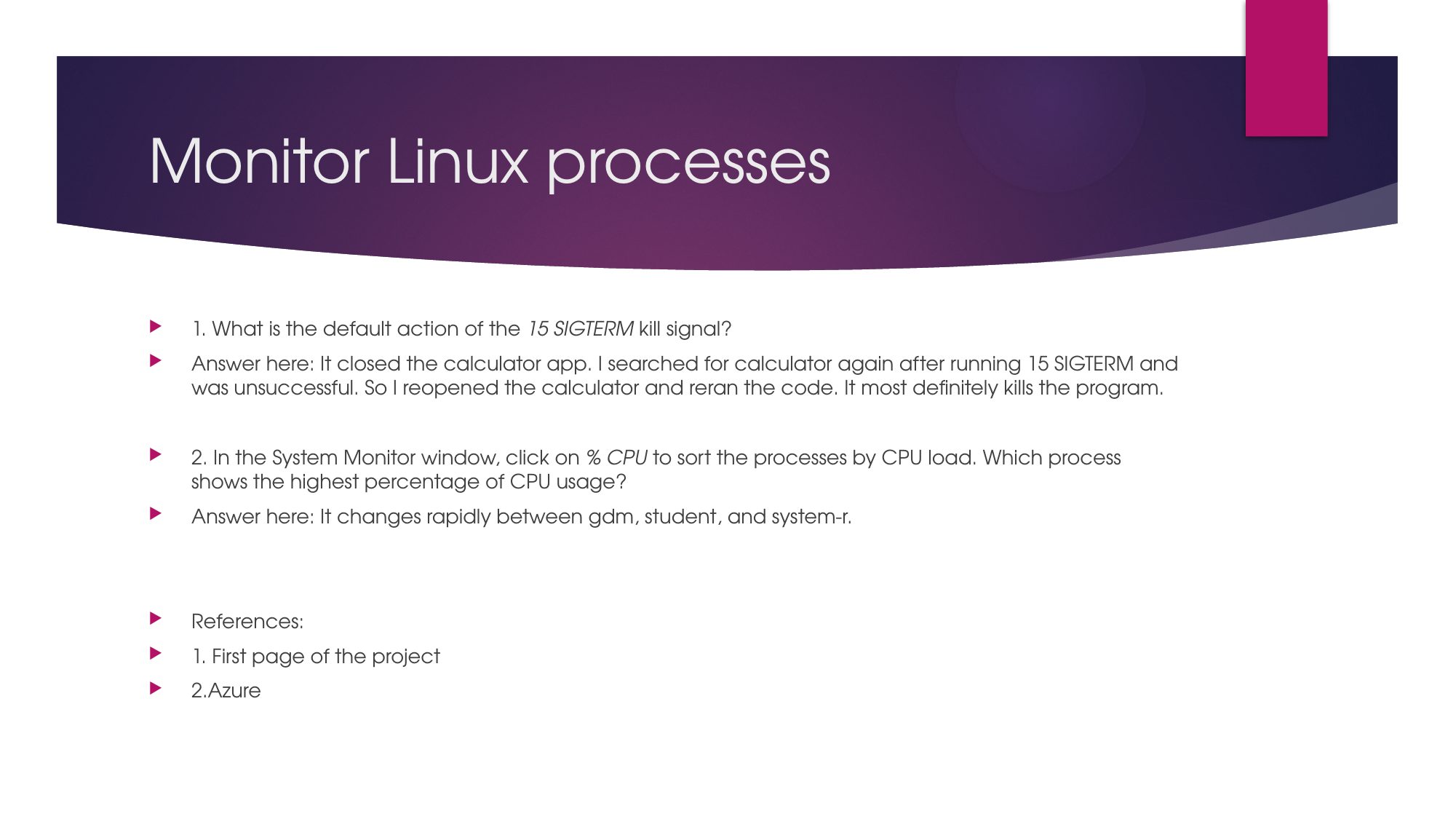

# Monitor Linux processes
1. What is the default action of the 15 SIGTERM kill signal?
Answer here: It closed the calculator app. I searched for calculator again after running 15 SIGTERM and was unsuccessful. So I reopened the calculator and reran the code. It most definitely kills the program.

2. In the System Monitor window, click on % CPU to sort the processes by CPU load. Which process shows the highest percentage of CPU usage?
Answer here: It changes rapidly between gdm, student, and system-r.

References:
1. First page of the project
2.Azure